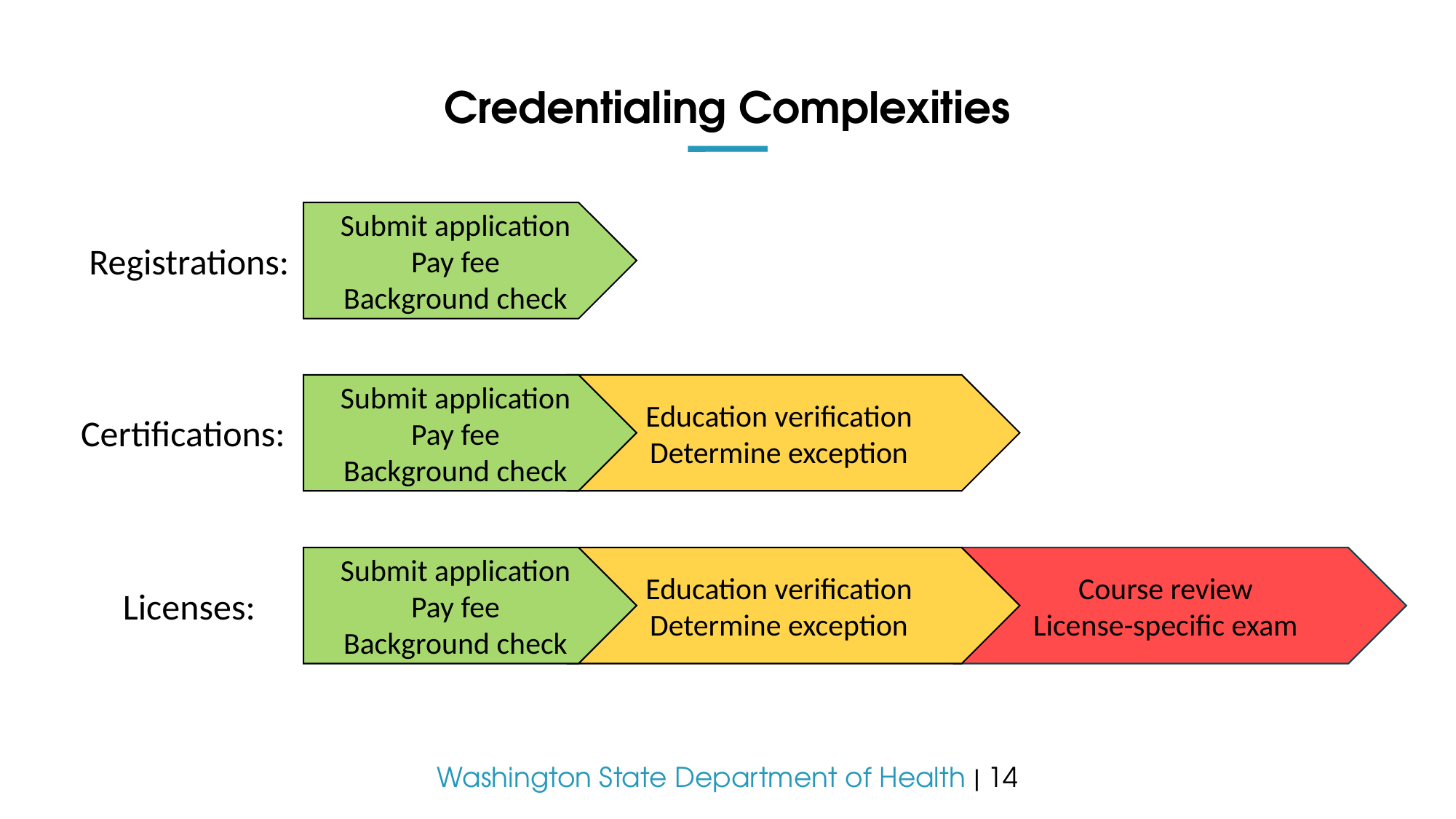

# Credentialing Complexities
Submit application
Pay fee
Background check
Registrations:
Education verification
Determine exception
Submit application
Pay fee
Background check
Certifications:
Submit application
Pay fee
Background check
Education verification
Determine exception
Course review
License-specific exam
Licenses: